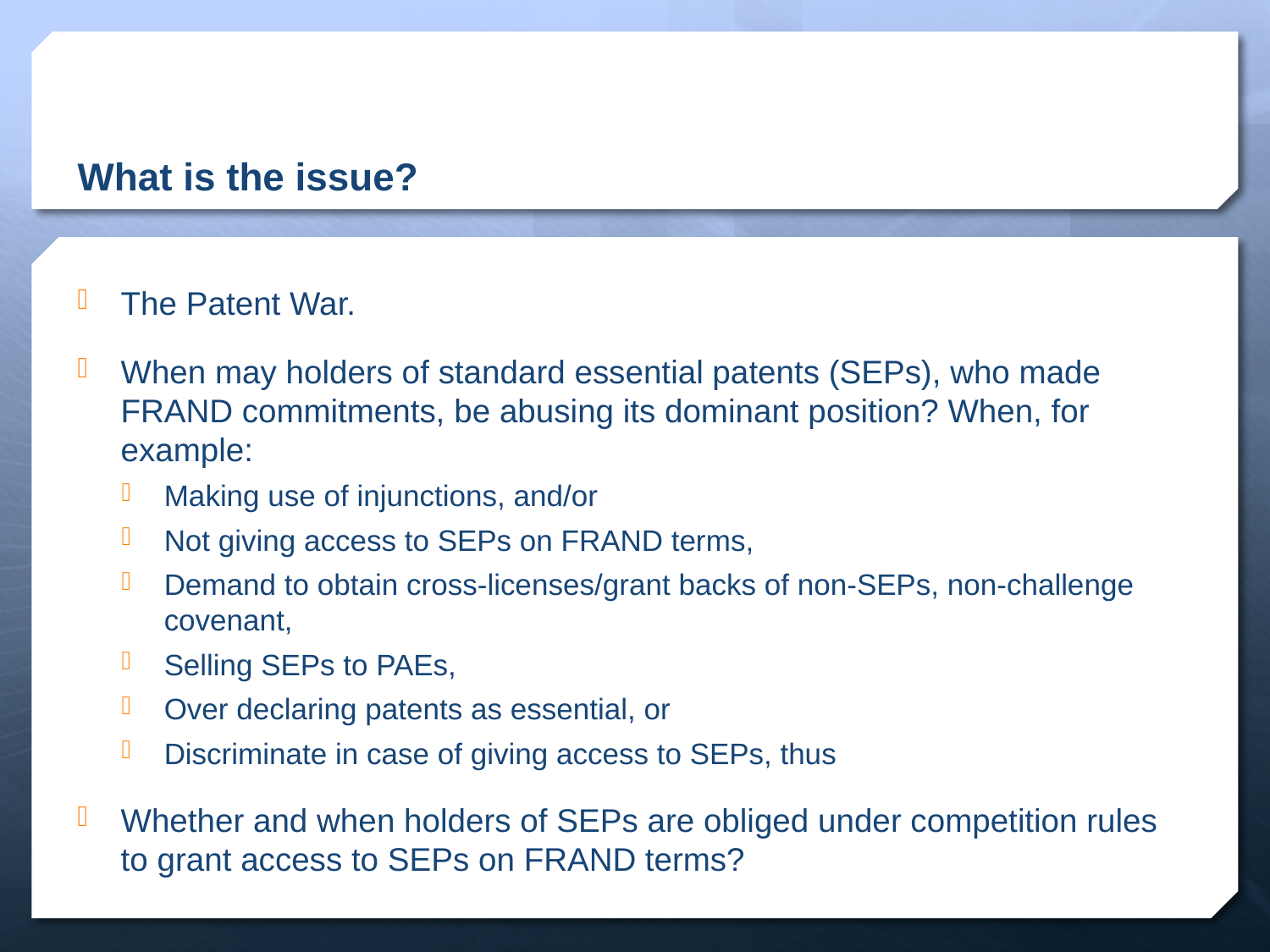

# What is the issue?
The Patent War.
When may holders of standard essential patents (SEPs), who made FRAND commitments, be abusing its dominant position? When, for example:
Making use of injunctions, and/or
Not giving access to SEPs on FRAND terms,
Demand to obtain cross-licenses/grant backs of non-SEPs, non-challenge covenant,
Selling SEPs to PAEs,
Over declaring patents as essential, or
Discriminate in case of giving access to SEPs, thus
Whether and when holders of SEPs are obliged under competition rules to grant access to SEPs on FRAND terms?